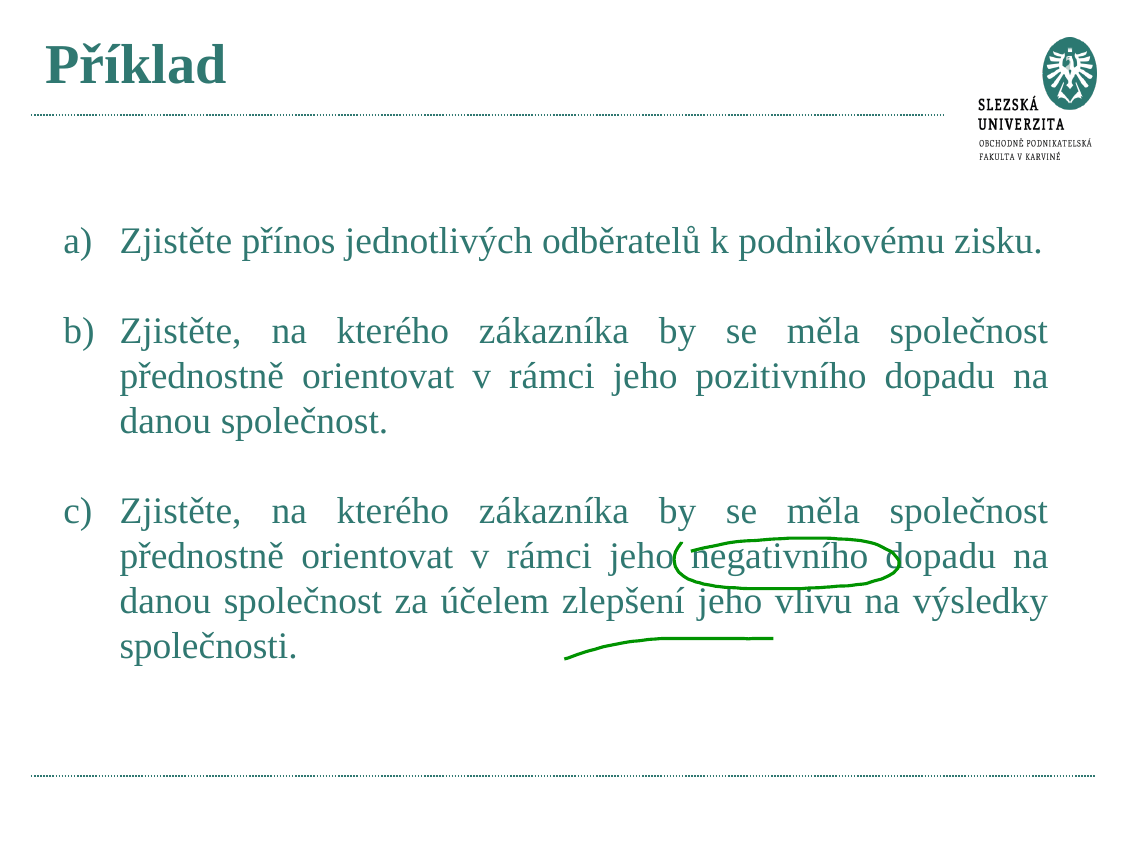

# Příklad
Zjistěte přínos jednotlivých odběratelů k podnikovému zisku.

Zjistěte, na kterého zákazníka by se měla společnost přednostně orientovat v rámci jeho pozitivního dopadu na danou společnost.

Zjistěte, na kterého zákazníka by se měla společnost přednostně orientovat v rámci jeho negativního dopadu na danou společnost za účelem zlepšení jeho vlivu na výsledky společnosti.